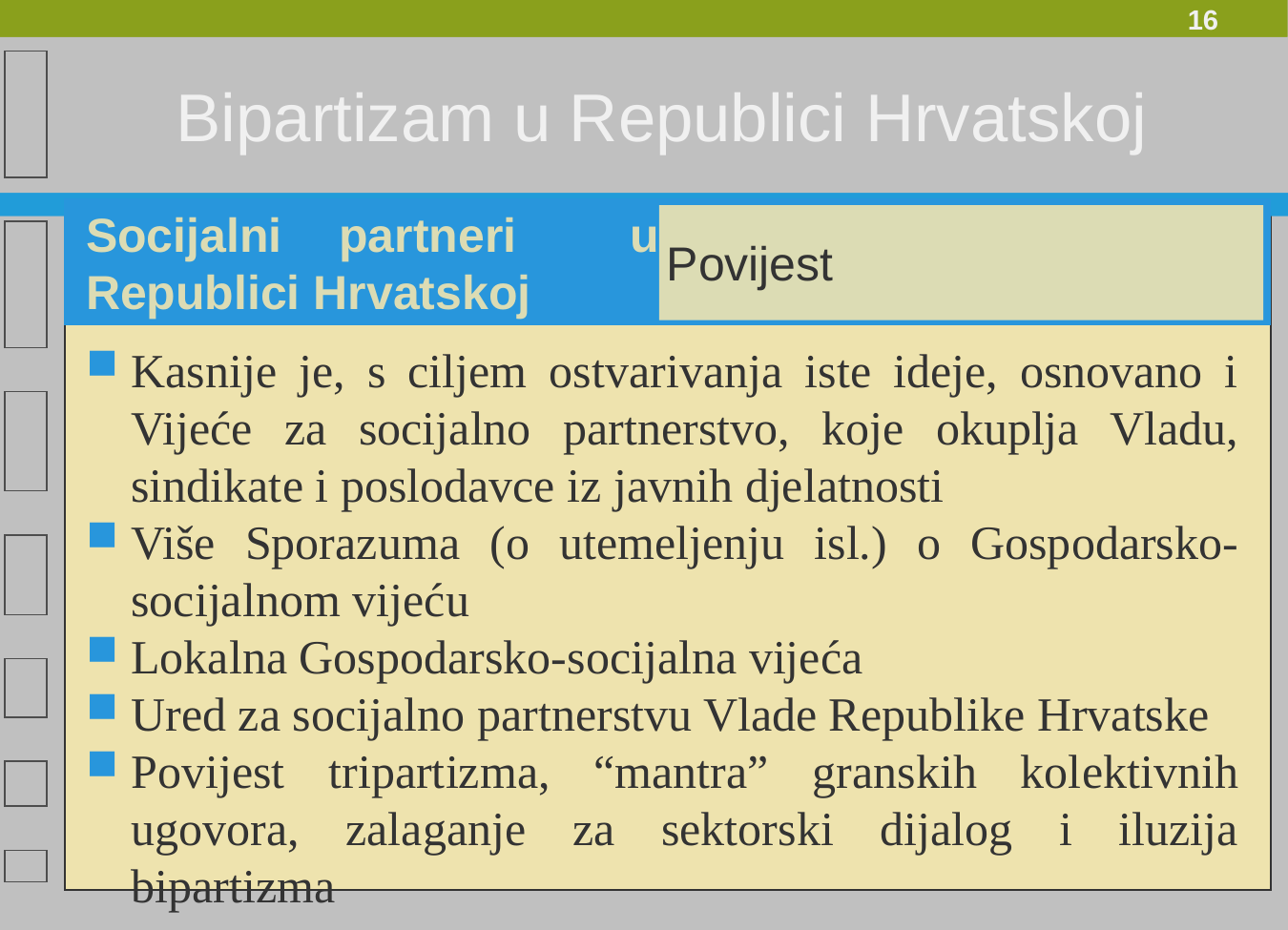

Bipartizam u Republici Hrvatskoj

Socijalni partneri  u Republici Hrvatskoj
Povijest

Kasnije je, s ciljem ostvarivanja iste ideje, osnovano i Vijeće za socijalno partnerstvo, koje okuplja Vladu, sindikate i poslodavce iz javnih djelatnosti
Više Sporazuma (o utemeljenju isl.) o Gospodarsko-socijalnom vijeću
Lokalna Gospodarsko-socijalna vijeća
Ured za socijalno partnerstvu Vlade Republike Hrvatske
Povijest tripartizma, “mantra” granskih kolektivnih ugovora, zalaganje za sektorski dijalog i iluzija bipartizma